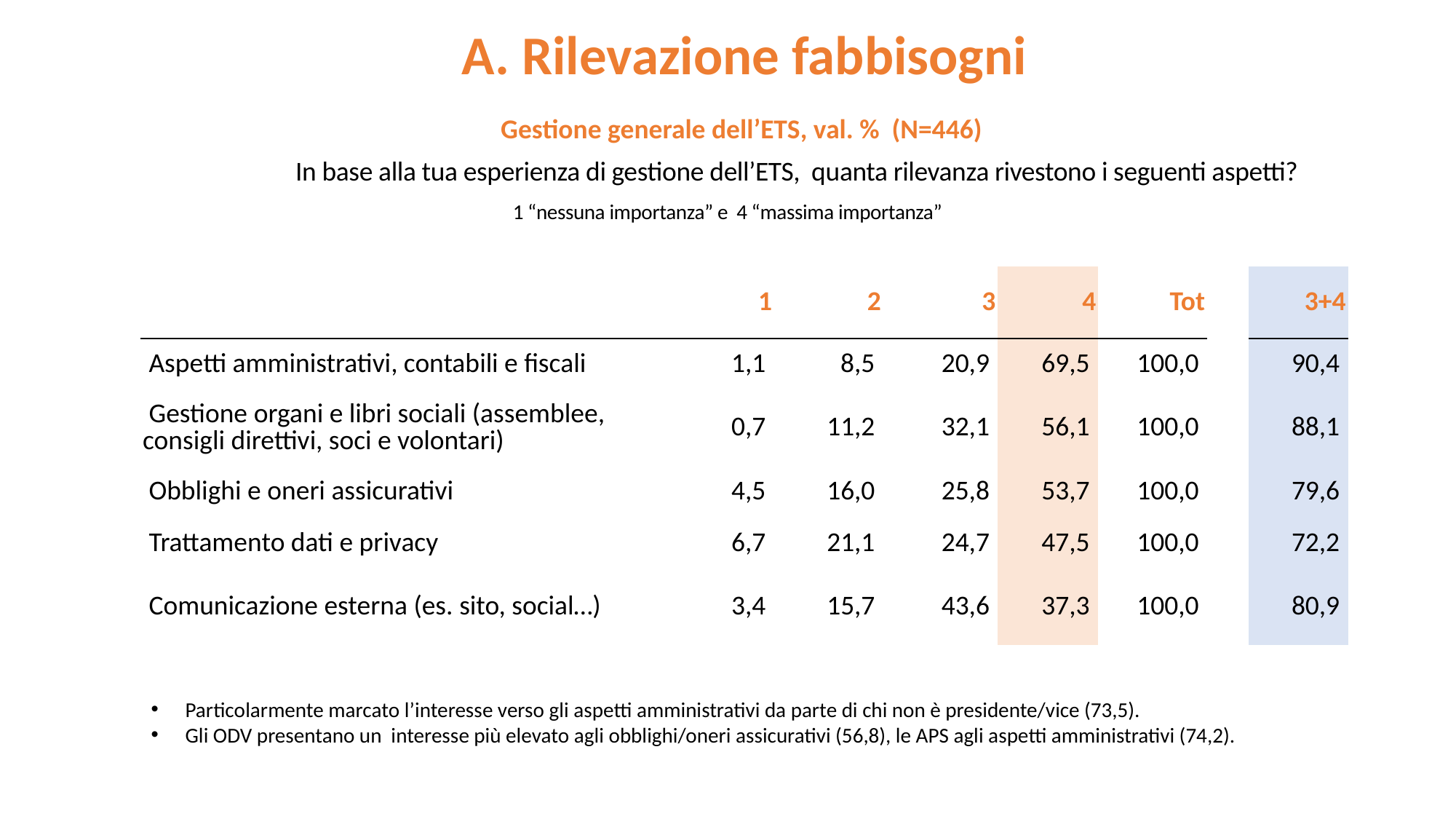

A. Rilevazione fabbisogni
Gestione generale dell’ETS, val. %  (N=446)
In base alla tua esperienza di gestione dell’ETS,  quanta rilevanza rivestono i seguenti aspetti?
1 “nessuna importanza” e  4 “massima importanza”
|  | 1 | 2 | 3 | 4 | Tot |  | 3+4 |
| --- | --- | --- | --- | --- | --- | --- | --- |
| Aspetti amministrativi, contabili e fiscali | 1,1 | 8,5 | 20,9 | 69,5 | 100,0 |  | 90,4 |
| Gestione organi e libri sociali (assemblee, consigli direttivi, soci e volontari) | 0,7 | 11,2 | 32,1 | 56,1 | 100,0 |  | 88,1 |
| Obblighi e oneri assicurativi | 4,5 | 16,0 | 25,8 | 53,7 | 100,0 |  | 79,6 |
| Trattamento dati e privacy | 6,7 | 21,1 | 24,7 | 47,5 | 100,0 |  | 72,2 |
| Comunicazione esterna (es. sito, social…) | 3,4 | 15,7 | 43,6 | 37,3 | 100,0 |  | 80,9 |
Particolarmente marcato l’interesse verso gli aspetti amministrativi da parte di chi non è presidente/vice (73,5).
Gli ODV presentano un  interesse più elevato agli obblighi/oneri assicurativi (56,8), le APS agli aspetti amministrativi (74,2).